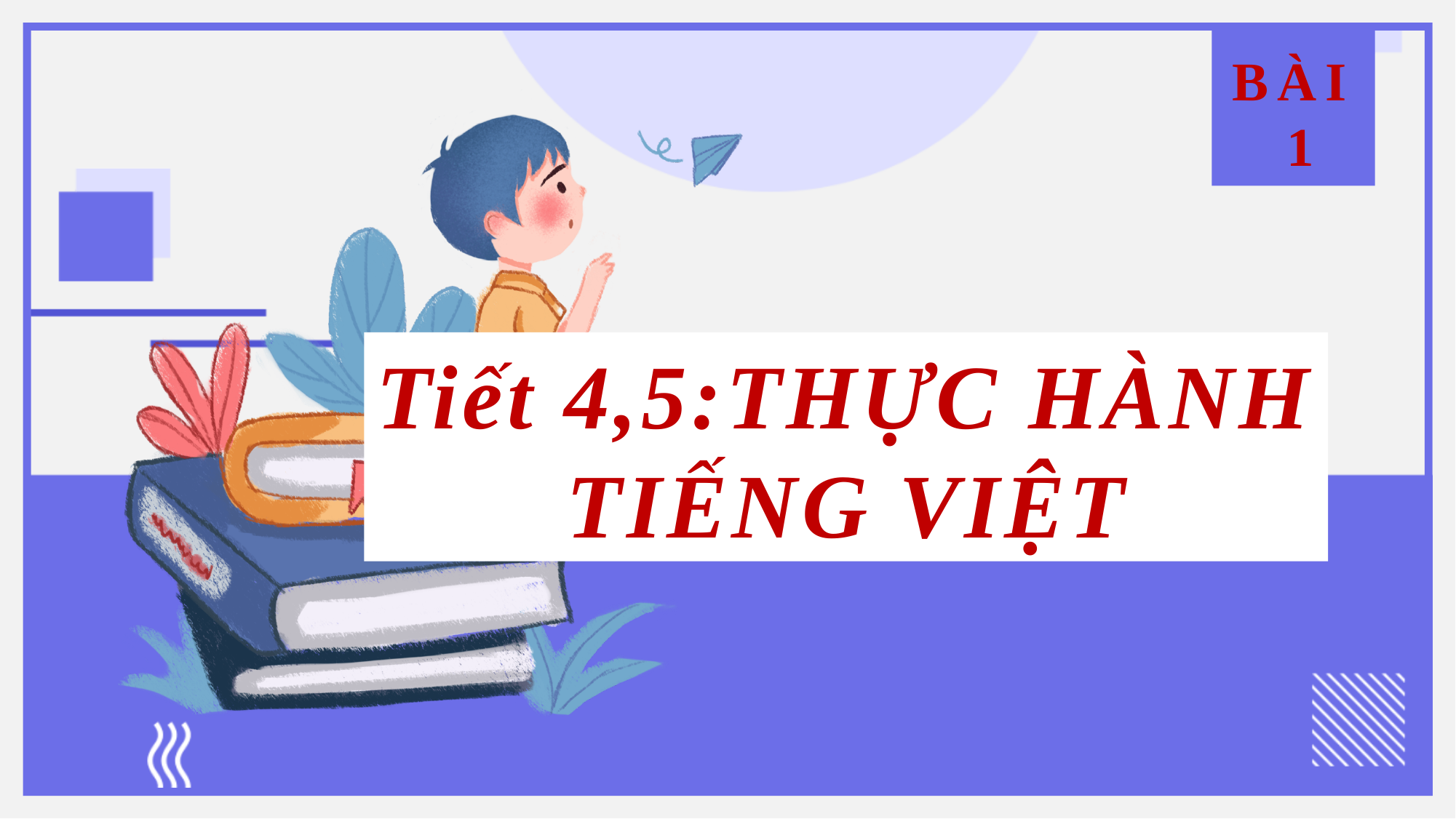

BÀI
1
Tiết 4,5:THỰC HÀNH
TIẾNG VIỆT